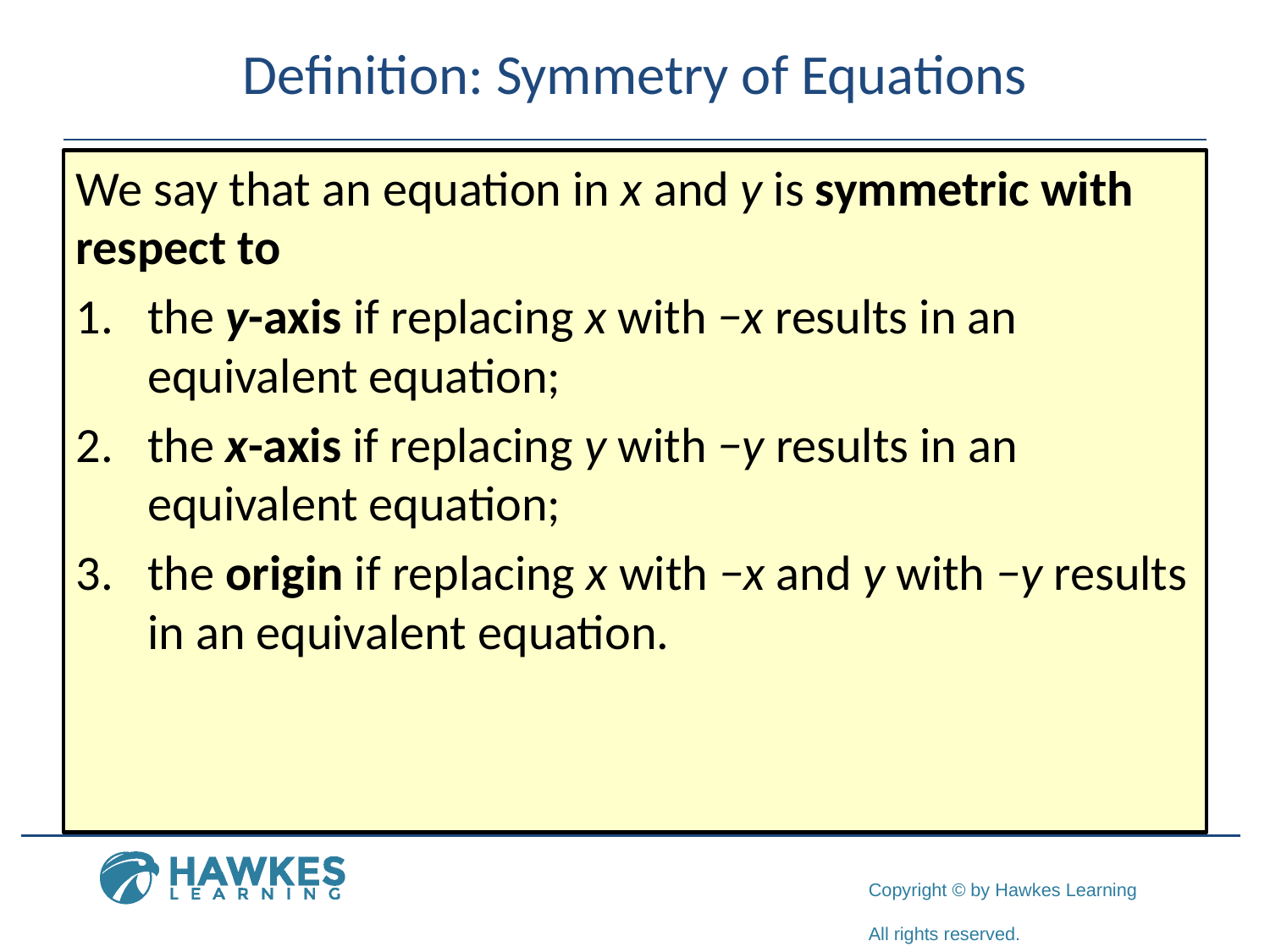

# Definition: Symmetry of Equations
We say that an equation in x and y is symmetric with respect to
​the y-axis if replacing x with −x results in an equivalent equation;
​the x-axis if replacing y with −y results in an equivalent equation;
​the origin if replacing x with −x and y with −y results in an equivalent equation.